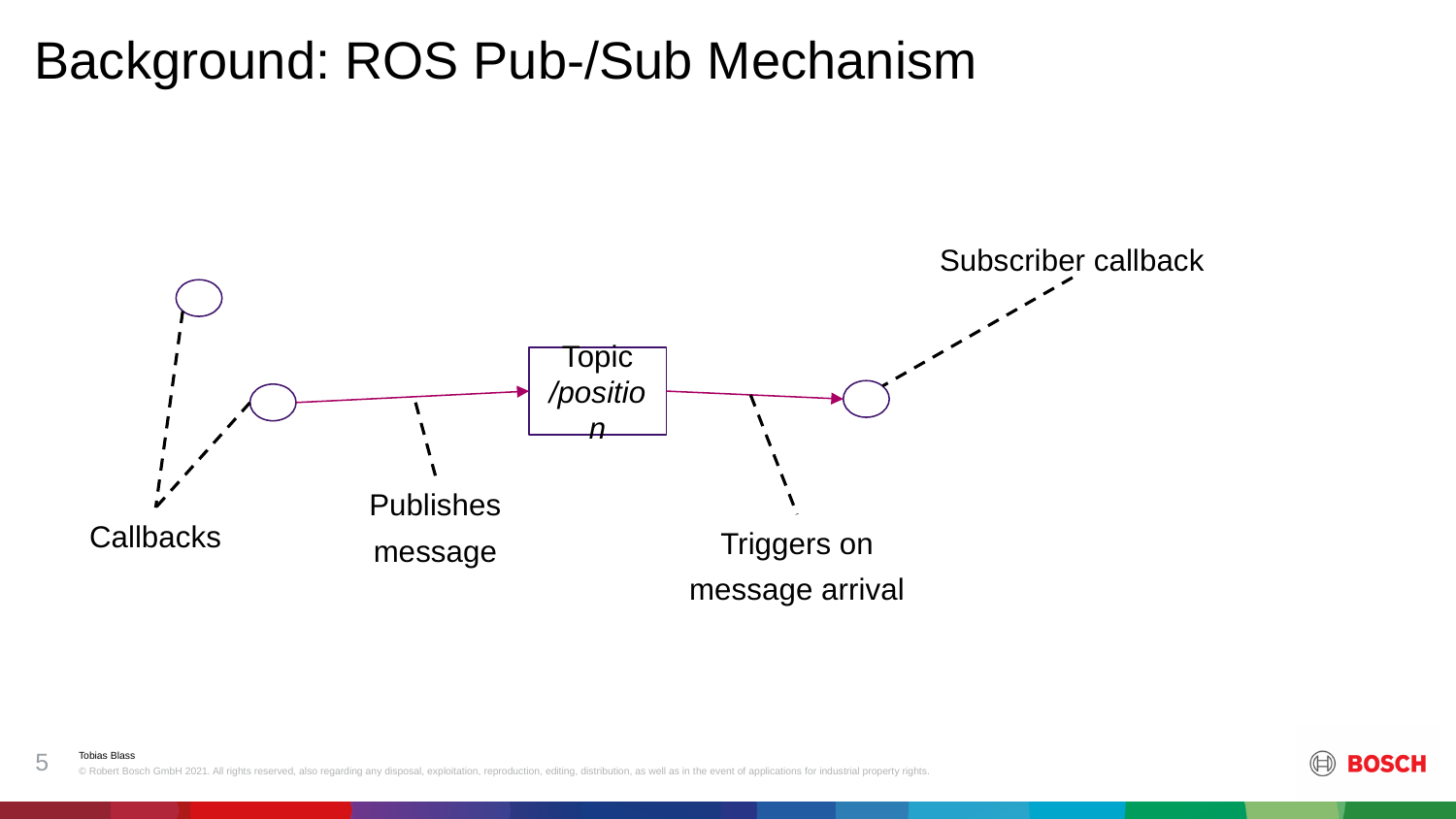

Background: ROS Pub-/Sub Mechanism
Subscriber callback

Topic /position

Triggers on message arrival
Publishes message
Callbacks
5
D. Casini, T. Blaß, I. Lütkebohle, and B. B. Brandenburg, “Response-Time Analysis of ROS 2 Processing Chains Under Reservation-Based Scheduling,”  ECRTS 2019.